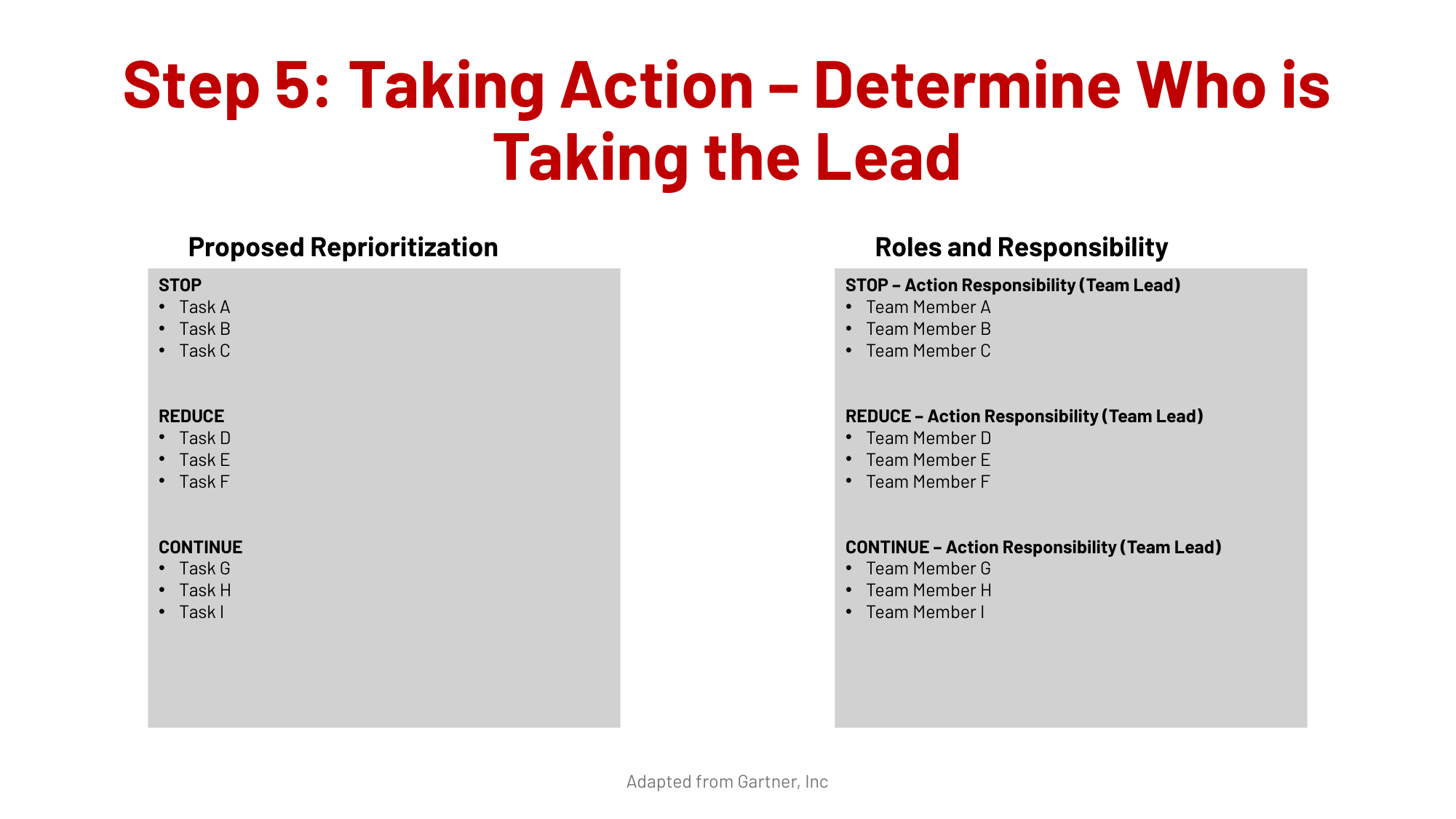

# Step 5: Taking Action – Determine Who is Taking the Lead
Proposed Reprioritization
Roles and Responsibility
STOP – Action Responsibility (Team Lead)
Team Member A
Team Member B
Team Member C

REDUCE – Action Responsibility (Team Lead)
Team Member D
Team Member E
Team Member F

CONTINUE – Action Responsibility (Team Lead)
Team Member G
Team Member H
Team Member I

STOP
Task A
Task B
Task C

REDUCE
Task D
Task E
Task F

CONTINUE
Task G
Task H
Task I

Adapted from Gartner, Inc